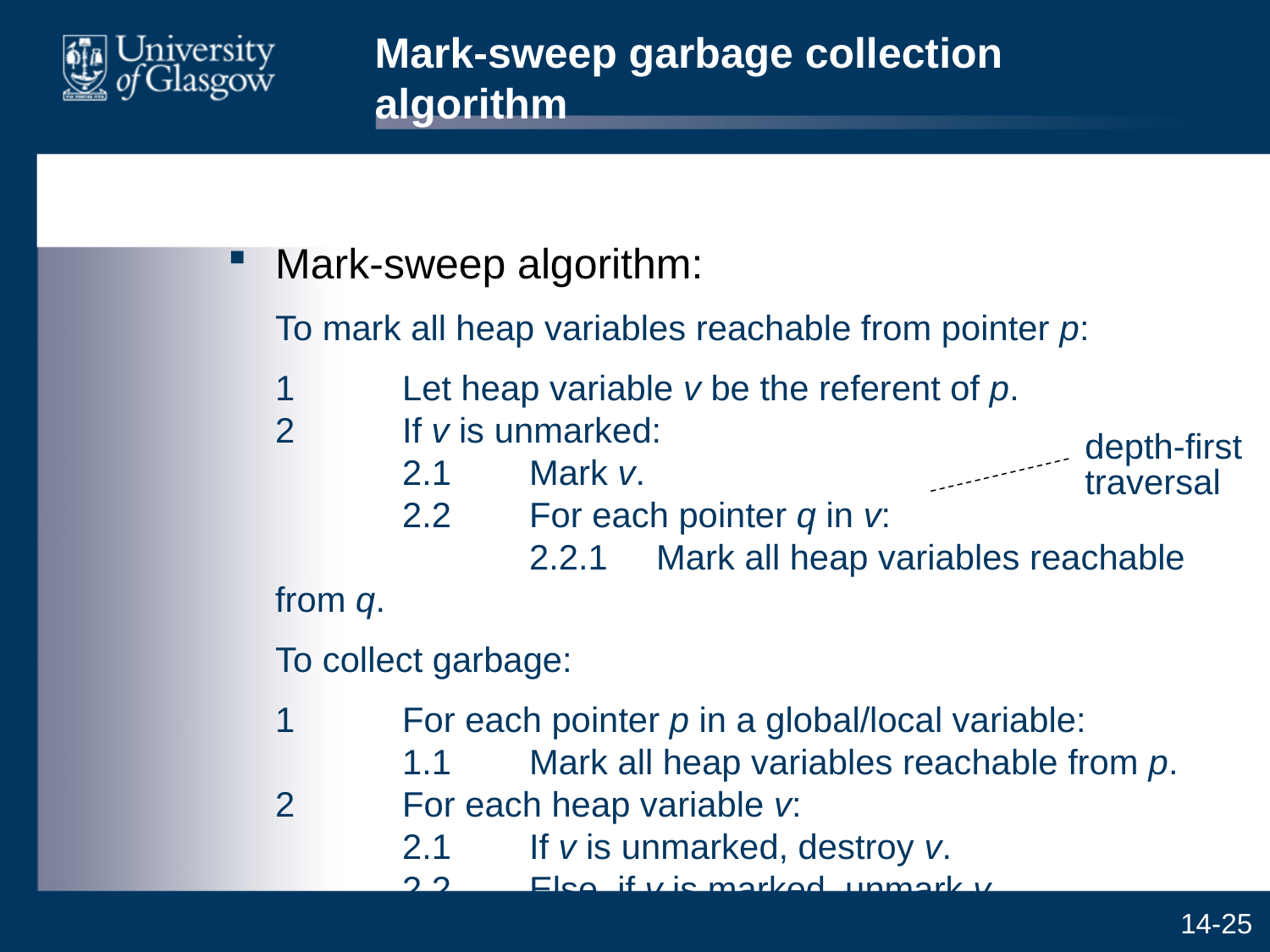

# Mark-sweep garbage collection algorithm
Mark-sweep algorithm:
	To mark all heap variables reachable from pointer p:
	1	Let heap variable v be the referent of p.
2	If v is unmarked:
	2.1	Mark v.
	2.2	For each pointer q in v:
		2.2.1	Mark all heap variables reachable from q.
	To collect garbage:
	1	For each pointer p in a global/local variable:
	1.1	Mark all heap variables reachable from p.
2	For each heap variable v:
	2.1	If v is unmarked, destroy v.
	2.2	Else, if v is marked, unmark v.
depth-first traversal